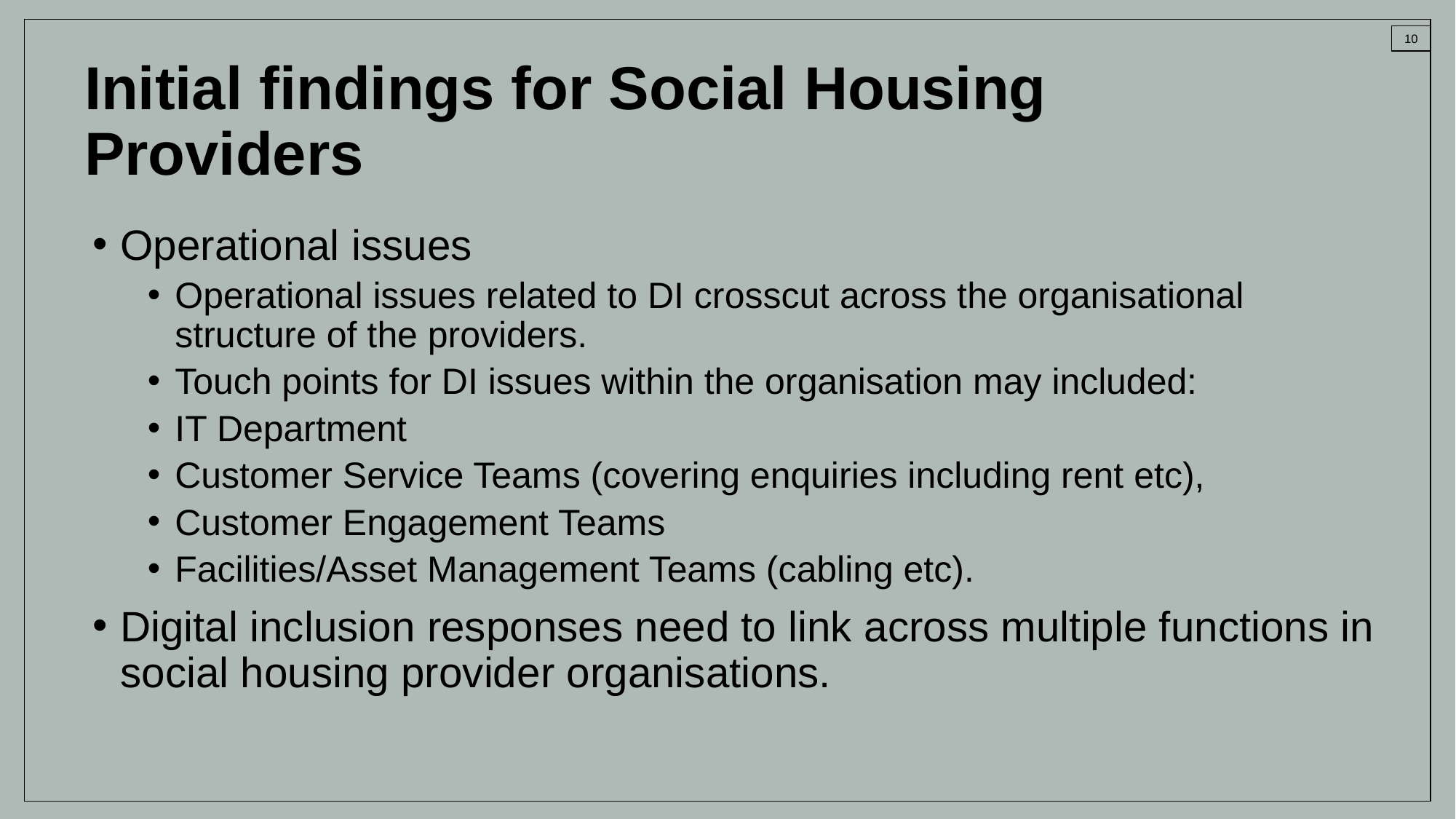

Initial findings for Social Housing Providers
Operational issues
Operational issues related to DI crosscut across the organisational structure of the providers.
Touch points for DI issues within the organisation may included:
IT Department
Customer Service Teams (covering enquiries including rent etc),
Customer Engagement Teams
Facilities/Asset Management Teams (cabling etc).
Digital inclusion responses need to link across multiple functions in social housing provider organisations.